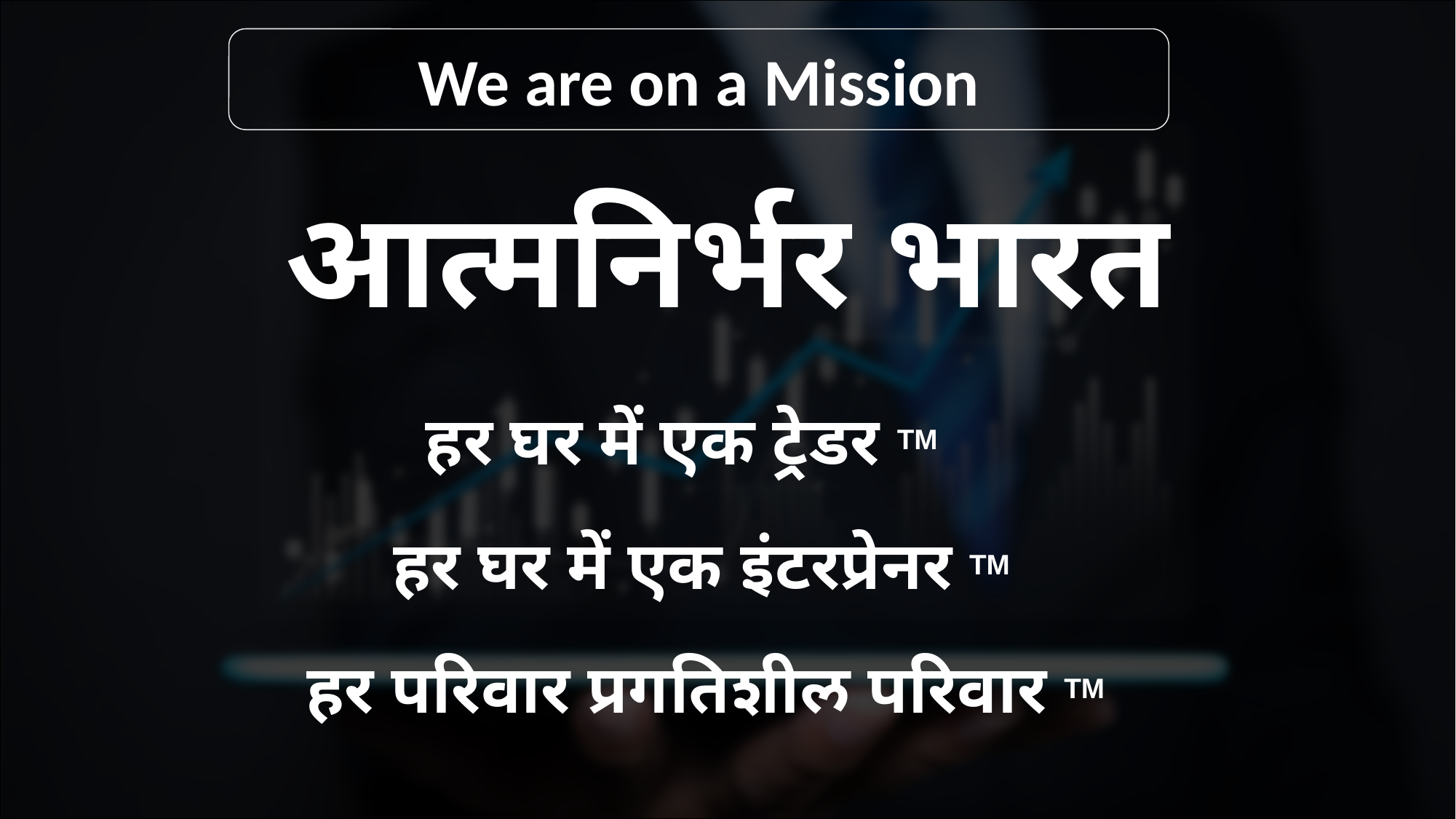

What About other Family Members
What we have for them ?

We are on a Mission
आत्मनिर्भर भारत

हर घर में एक ट्रेडर TM
हर घर में एक इंटरप्रेनर TM

हर परिवार प्रगतिशील परिवार TM

Don’t worry

We Got your back
Let's Deep Dive In